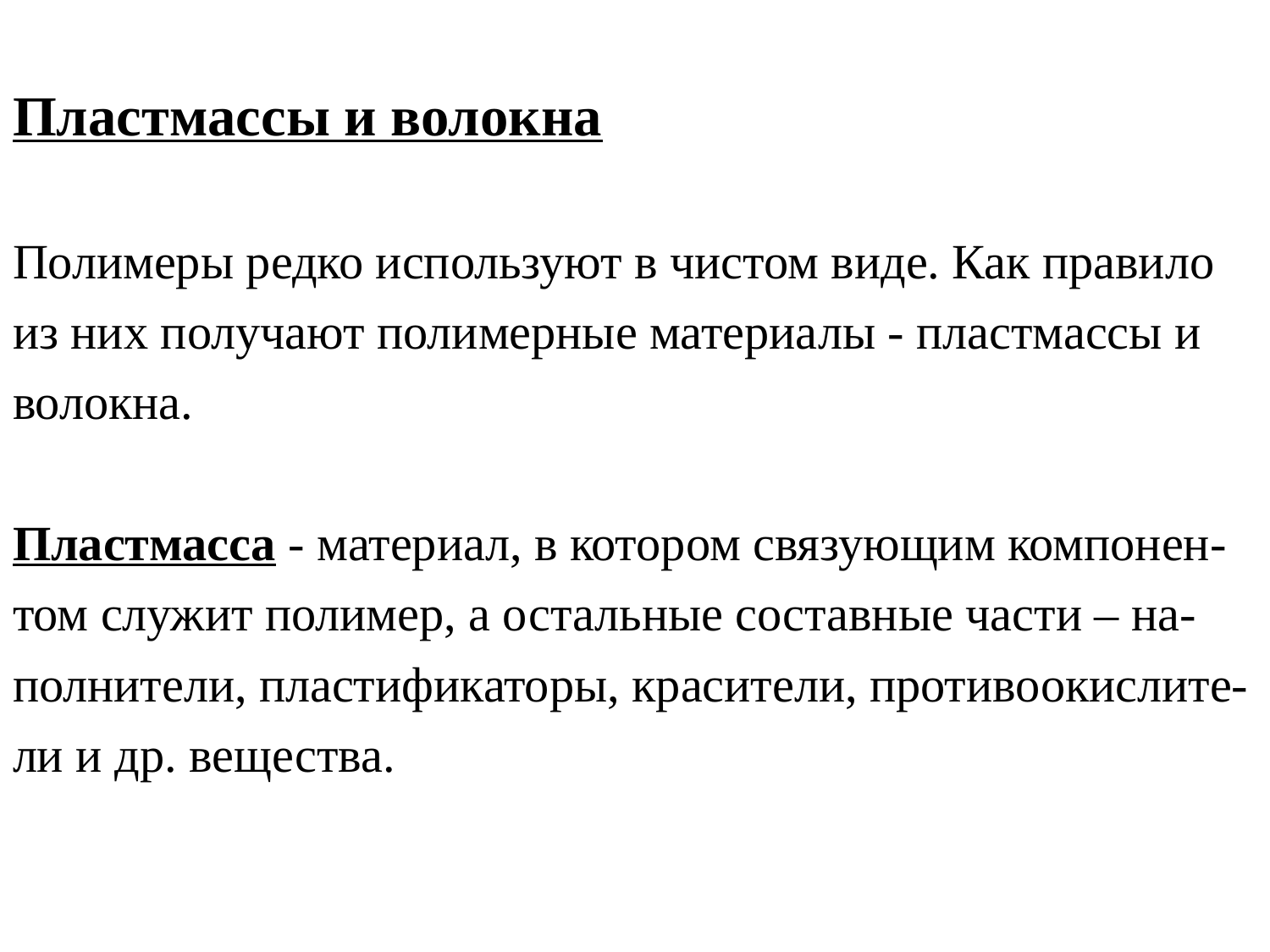

Пластмассы и волокна

Полимеры редко используют в чистом виде. Как правило из них получают полимерные материалы - пластмассы и волокна.

Пластмасса - материал, в котором связующим компонен-том служит полимер, а остальные составные части – на-полнители, пластификаторы, красители, противоокислите-ли и др. вещества.